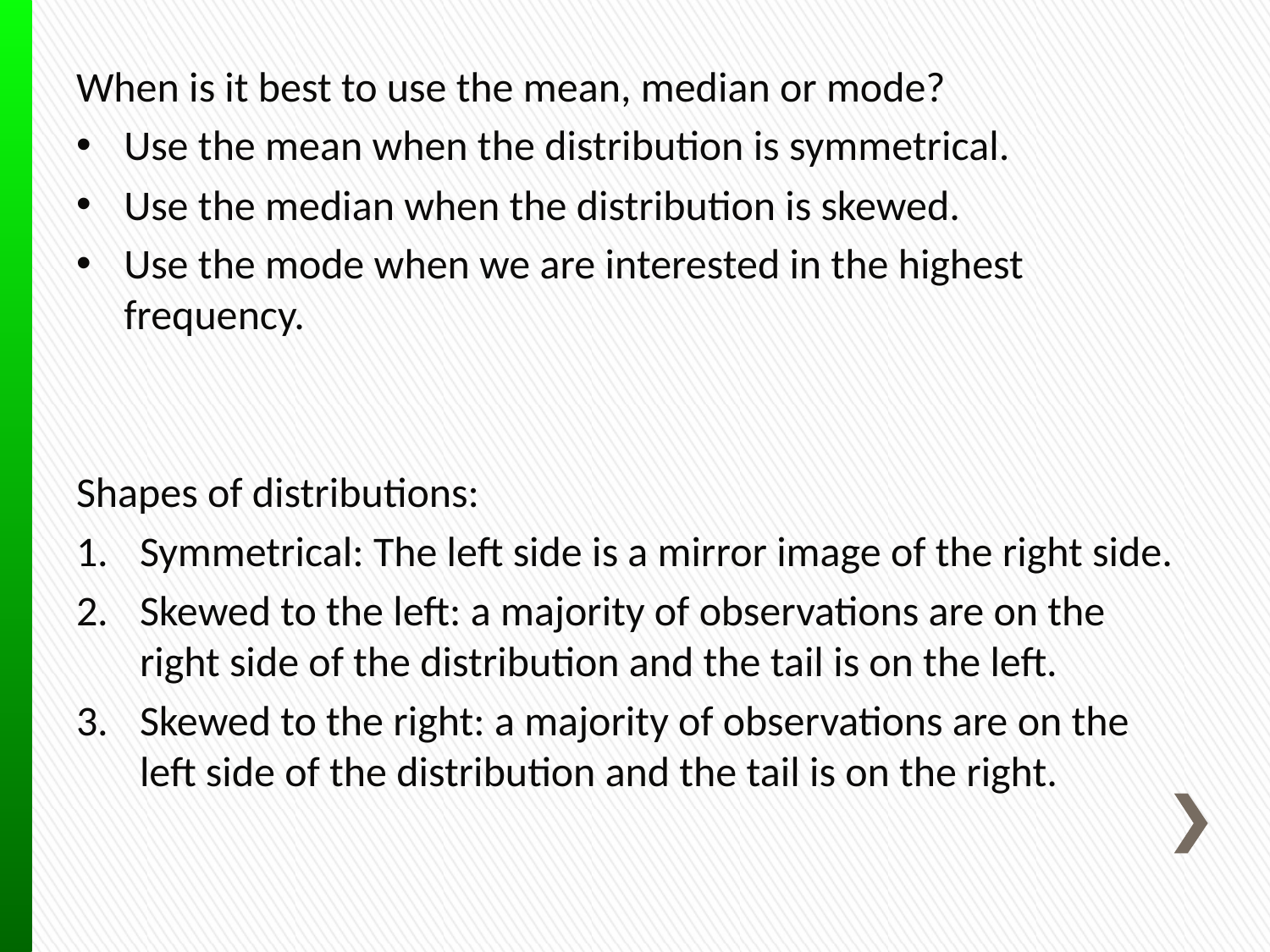

When is it best to use the mean, median or mode?
Use the mean when the distribution is symmetrical.
Use the median when the distribution is skewed.
Use the mode when we are interested in the highest frequency.

Shapes of distributions:
Symmetrical: The left side is a mirror image of the right side.
Skewed to the left: a majority of observations are on the right side of the distribution and the tail is on the left.
Skewed to the right: a majority of observations are on the left side of the distribution and the tail is on the right.